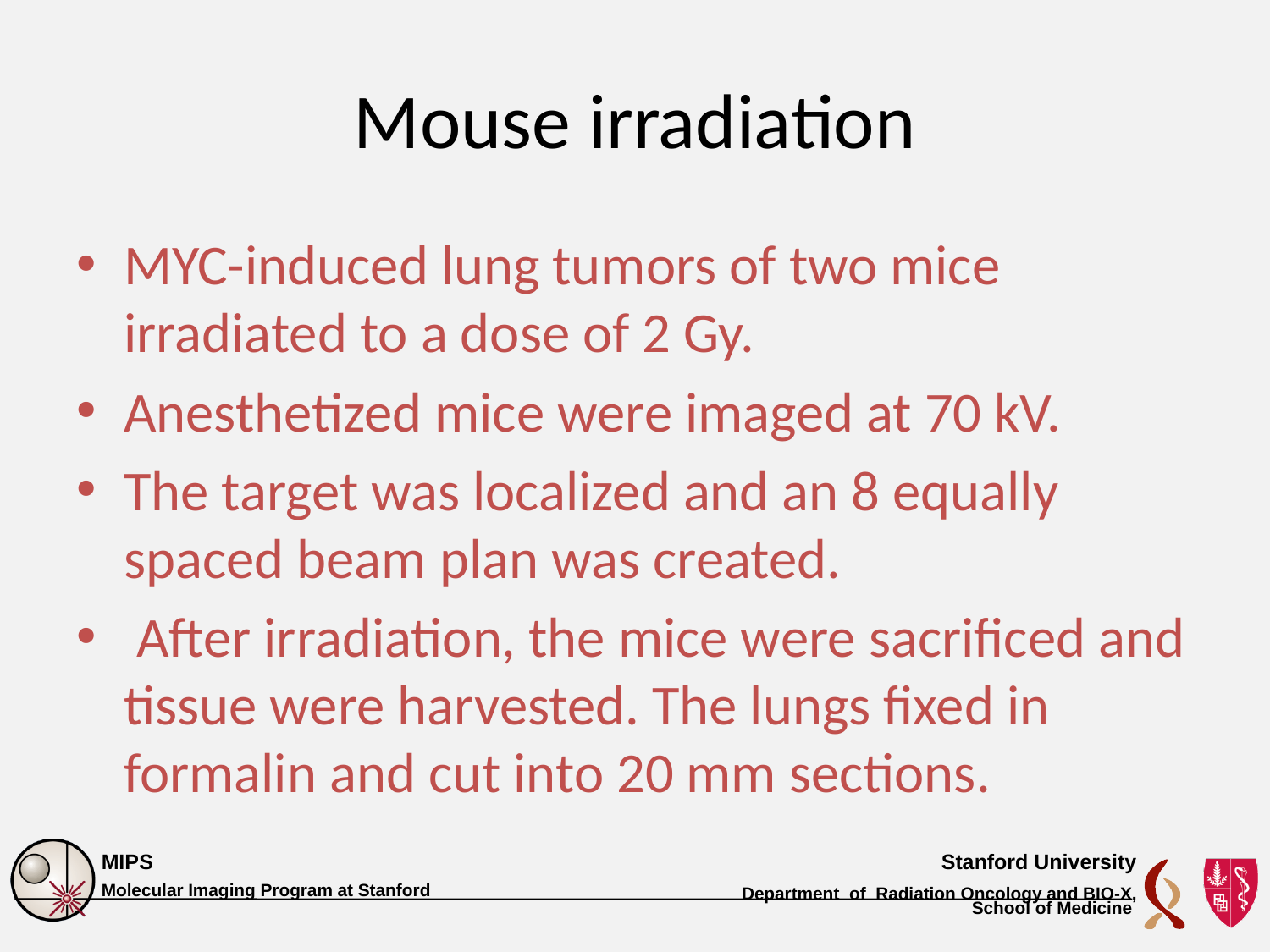

# Mouse irradiation
MYC-induced lung tumors of two mice irradiated to a dose of 2 Gy.
Anesthetized mice were imaged at 70 kV.
The target was localized and an 8 equally spaced beam plan was created.
 After irradiation, the mice were sacrificed and tissue were harvested. The lungs fixed in formalin and cut into 20 mm sections.